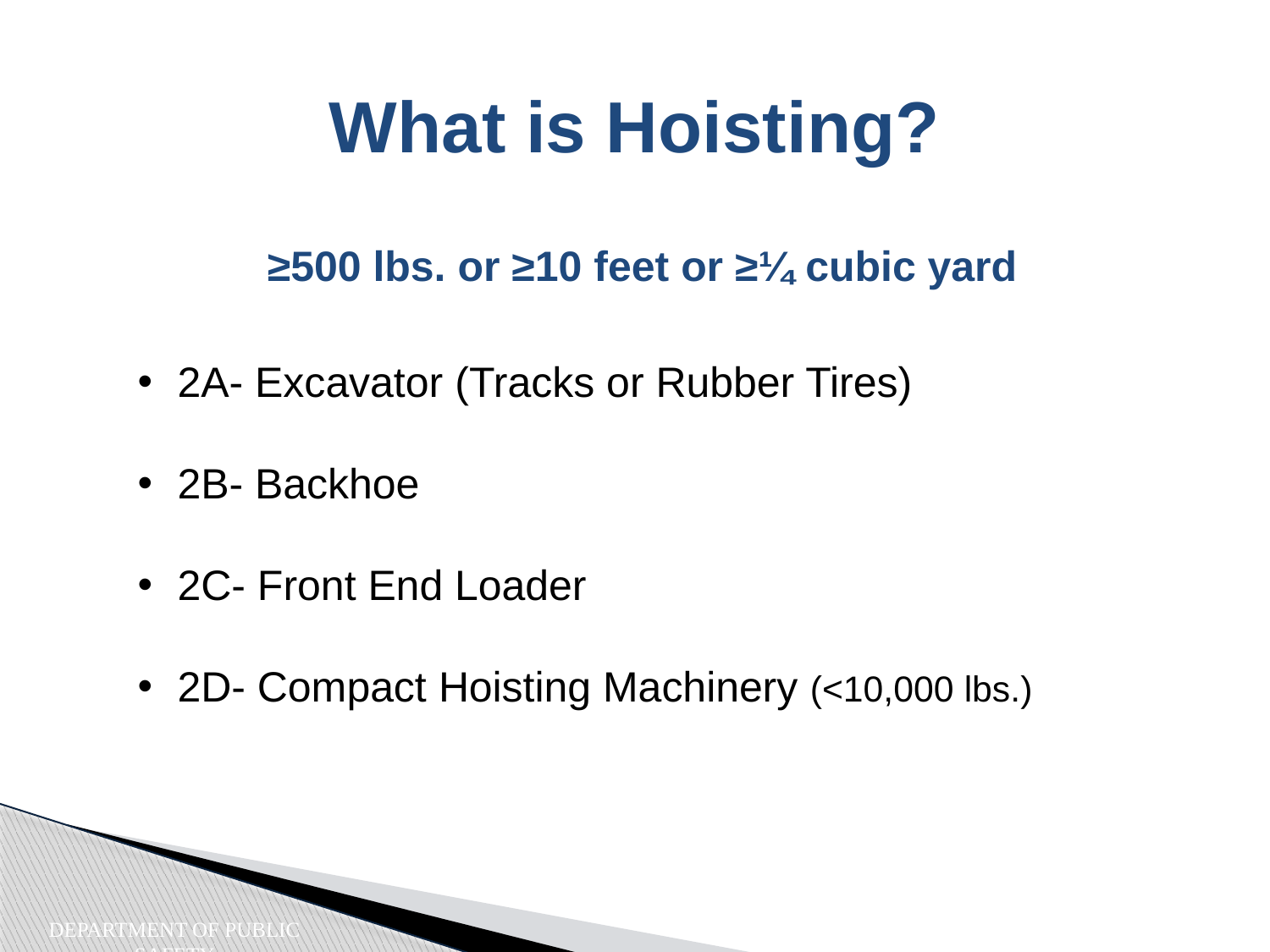

What is Hoisting?
≥500 lbs. or ≥10 feet or ≥¼ cubic yard
2A- Excavator (Tracks or Rubber Tires)

2B- Backhoe

2C- Front End Loader

2D- Compact Hoisting Machinery (<10,000 lbs.)
Department of Public Safety